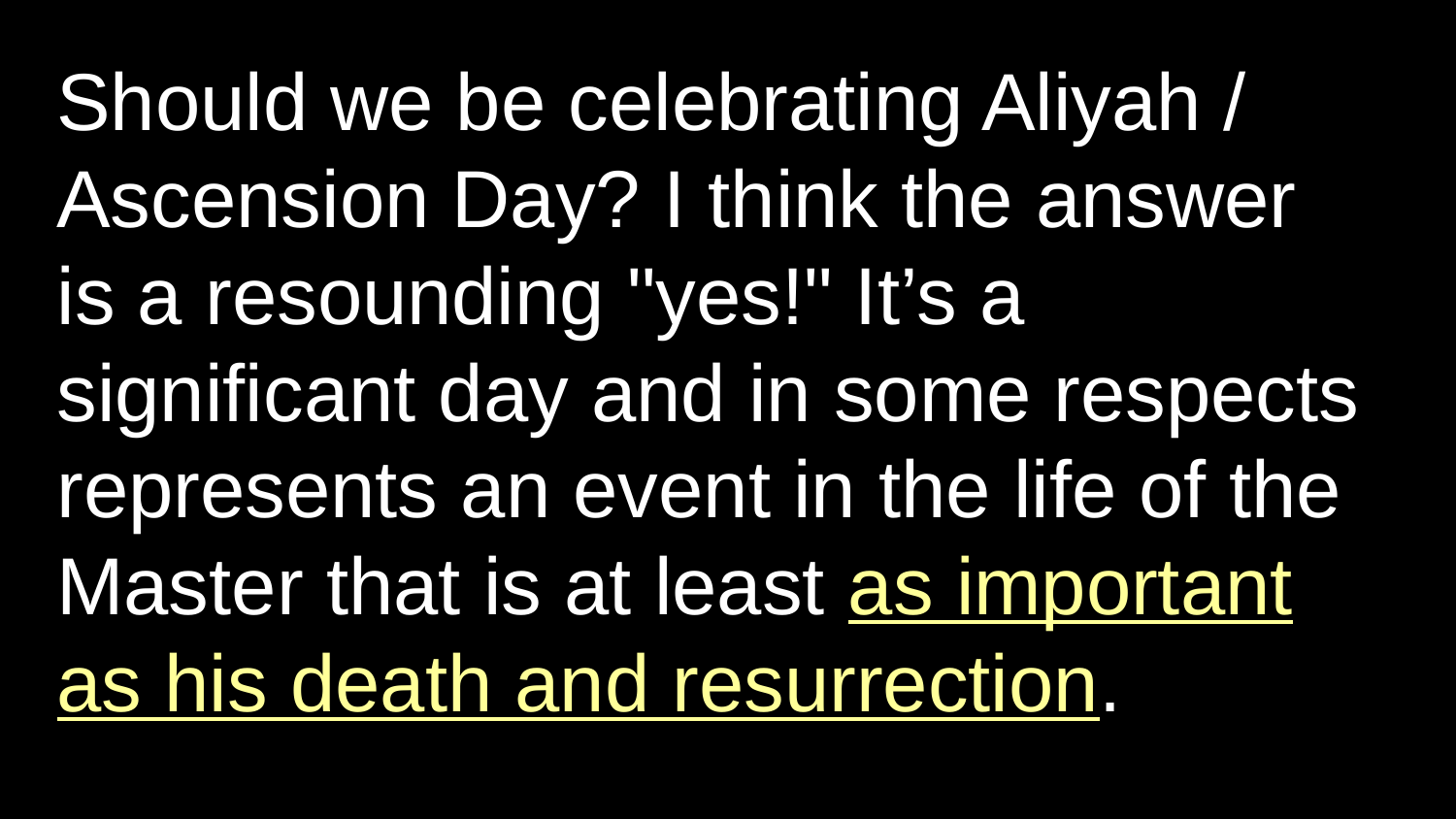

Should we be celebrating Aliyah / Ascension Day? I think the answer is a resounding "yes!" It’s a significant day and in some respects represents an event in the life of the Master that is at least as important as his death and resurrection.